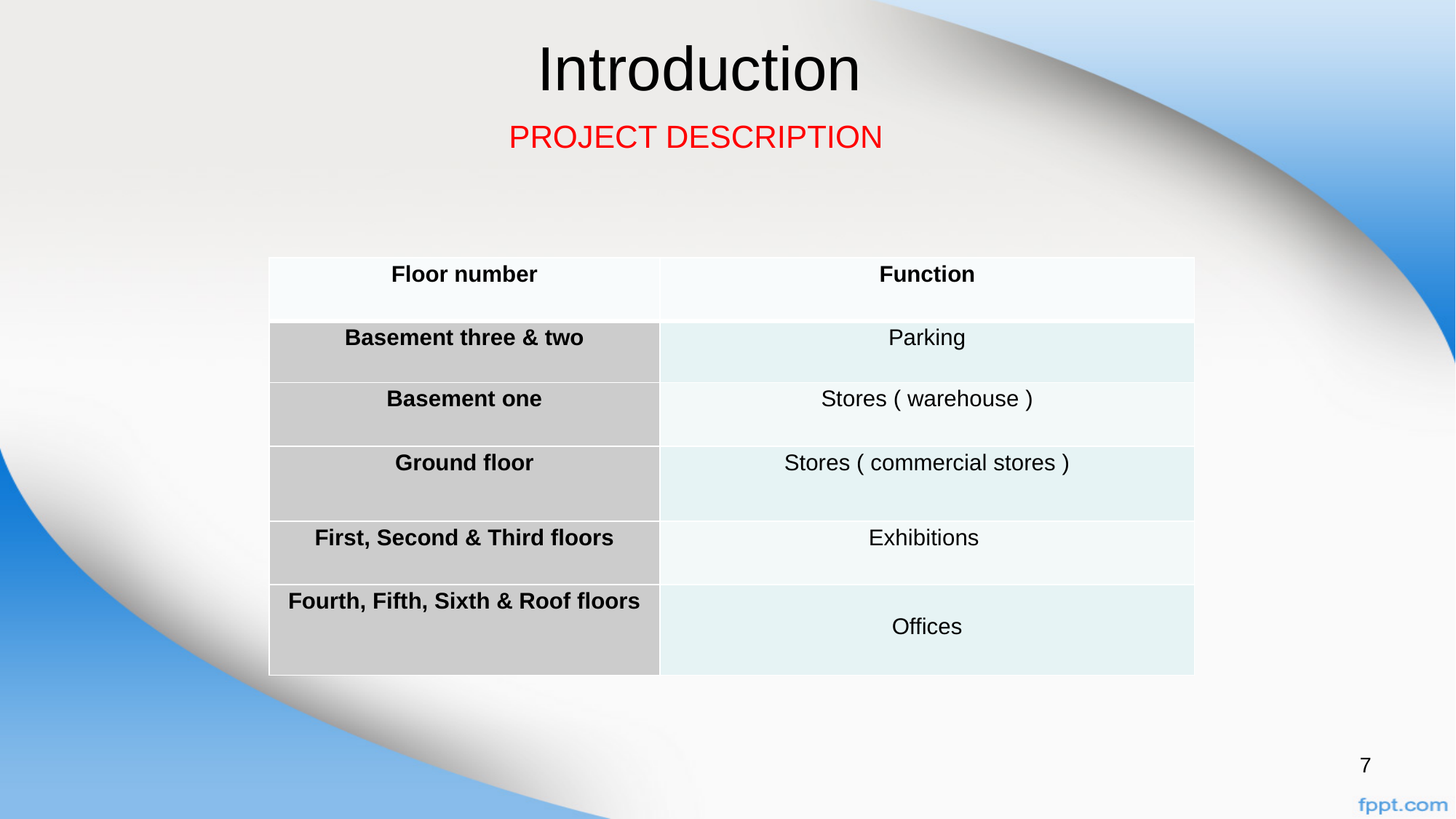

Introduction
  PROJECT DESCRIPTION
| Floor number | Function |
| --- | --- |
| Basement three & two | Parking |
| Basement one | Stores ( warehouse ) |
| Ground floor | Stores ( commercial stores ) |
| First, Second & Third floors | Exhibitions |
| Fourth, Fifth, Sixth & Roof floors | Offices |
7